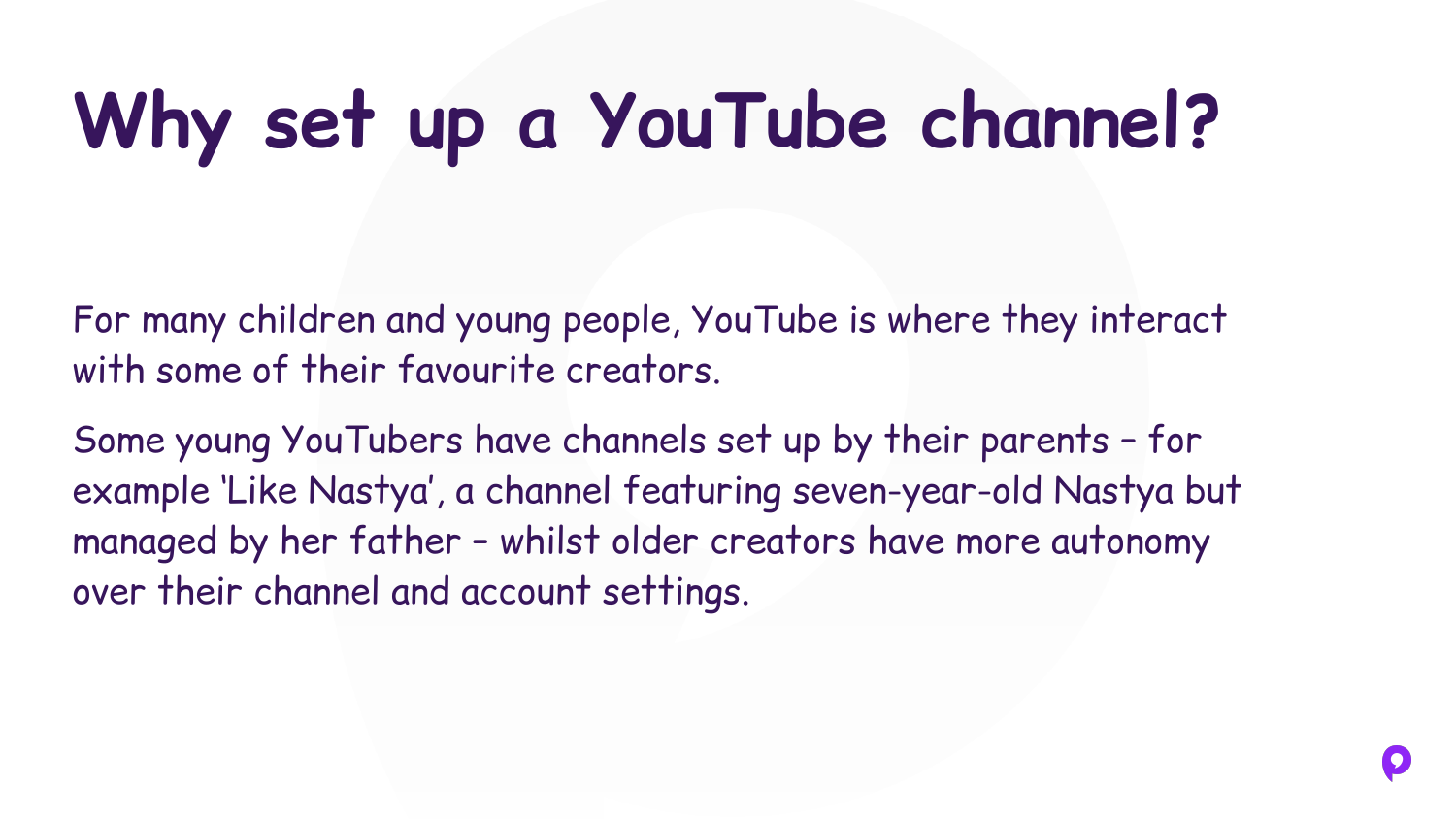

# Why set up a YouTube channel?
For many children and young people, YouTube is where they interact with some of their favourite creators.
Some young YouTubers have channels set up by their parents – for example ‘Like Nastya’, a channel featuring seven-year-old Nastya but managed by her father – whilst older creators have more autonomy over their channel and account settings.